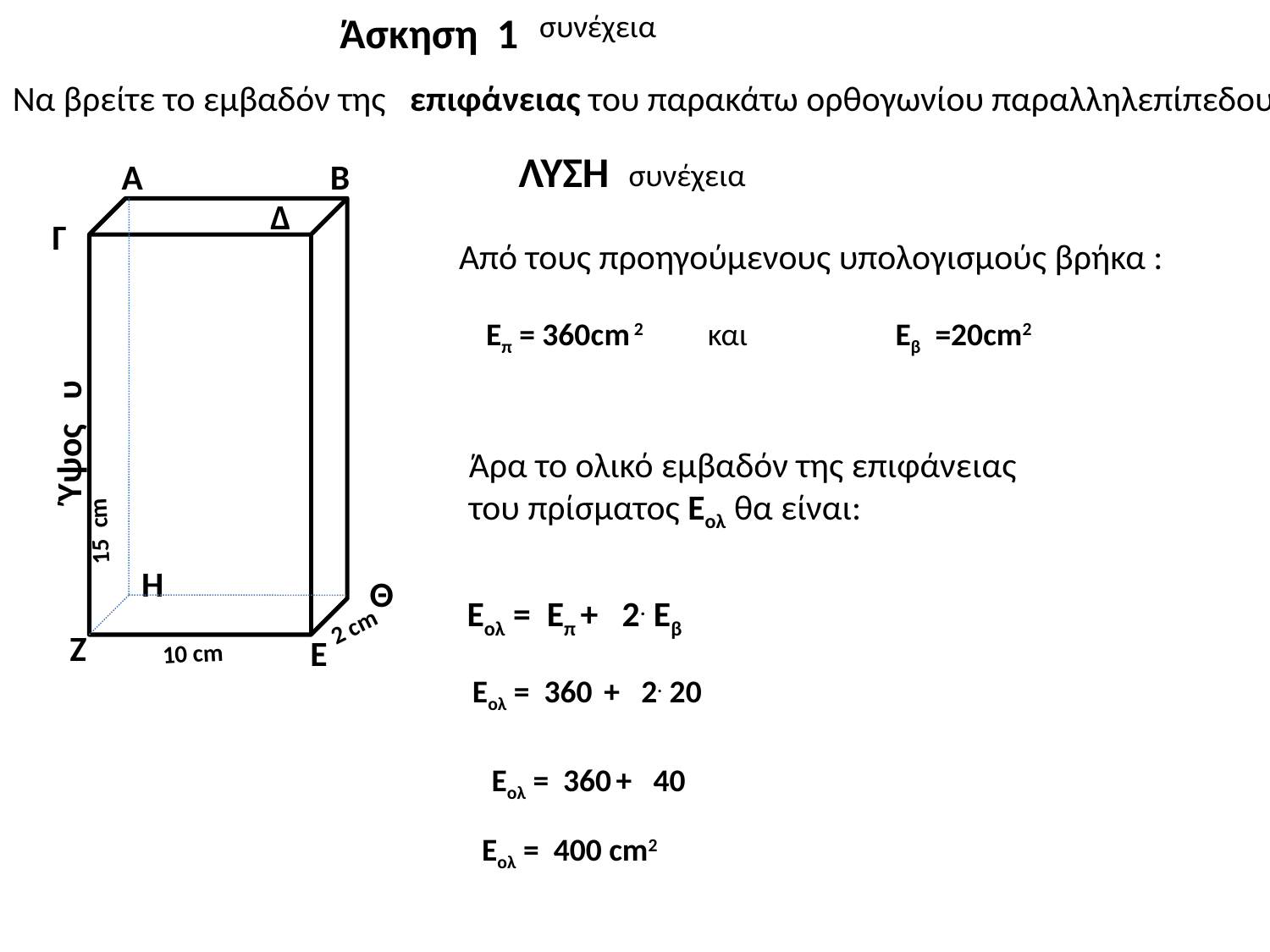

Άσκηση  1
συνέχεια
Να βρείτε το εμβαδόν της   επιφάνειας του παρακάτω ορθογωνίου παραλληλεπίπεδου
ΛΥΣΗ
Α
B
συνέχεια
Δ

Γ
Από τους προηγούμενους υπολογισμούς βρήκα :
 Επ = 360cm 2
και
 Εβ  =20cm2
Ύψος   υ
Άρα το ολικό εμβαδόν της επιφάνειας του πρίσματος Εολ θα είναι:
15  cm
Η
Θ
2 cm
 Εολ =  Επ +   2. Εβ
Ζ
Ε
10 cm
Εολ =  360  +   2. 20
Εολ =  360 +   40
Εολ =  400 cm2